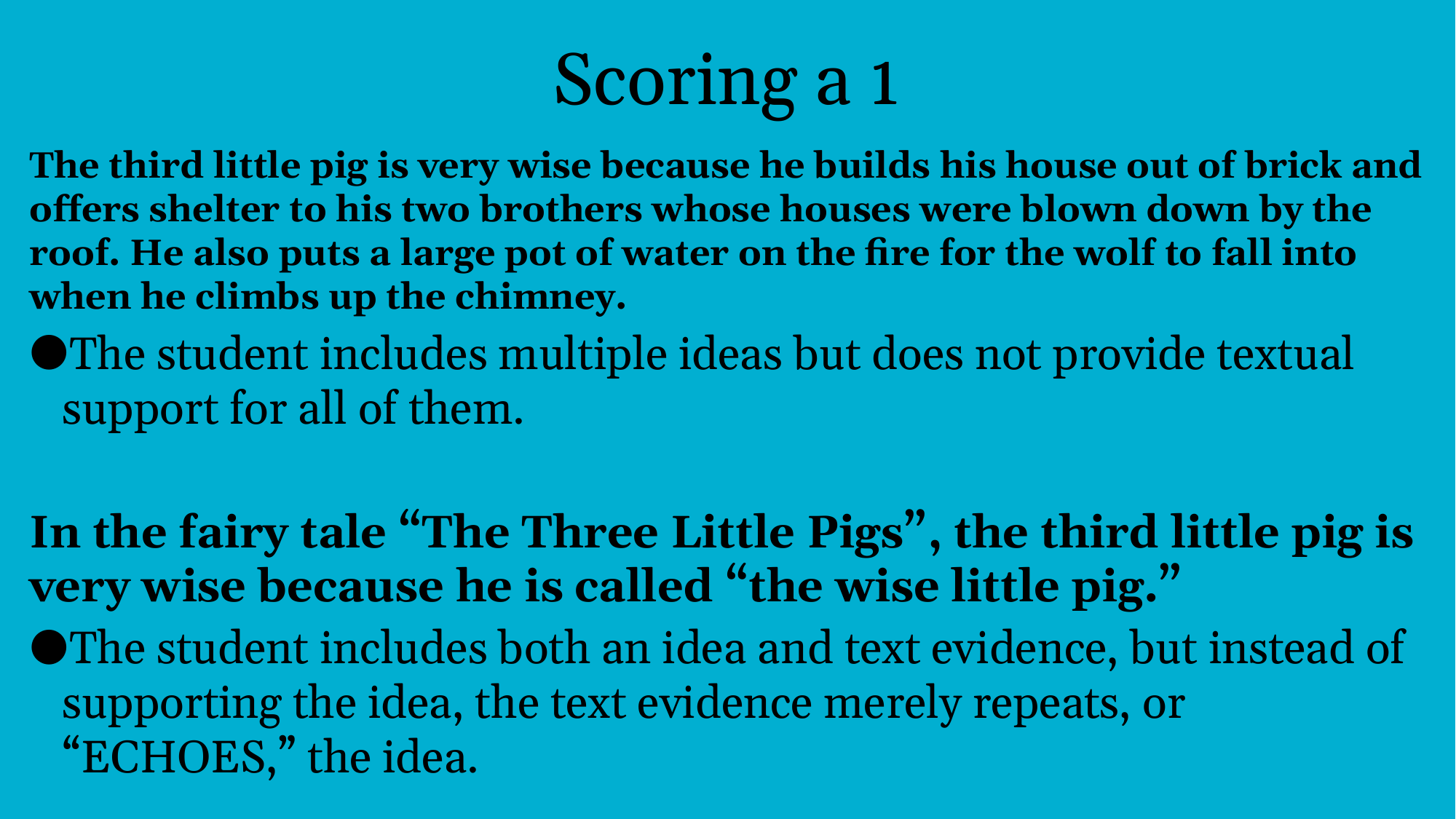

Scoring a 1
The third little pig is very wise because he builds his house out of brick and offers shelter to his two brothers whose houses were blown down by the roof. He also puts a large pot of water on the fire for the wolf to fall into when he climbs up the chimney.
The student includes multiple ideas but does not provide textual support for all of them.

In the fairy tale “The Three Little Pigs”, the third little pig is very wise because he is called “the wise little pig.”
The student includes both an idea and text evidence, but instead of supporting the idea, the text evidence merely repeats, or “ECHOES,” the idea.